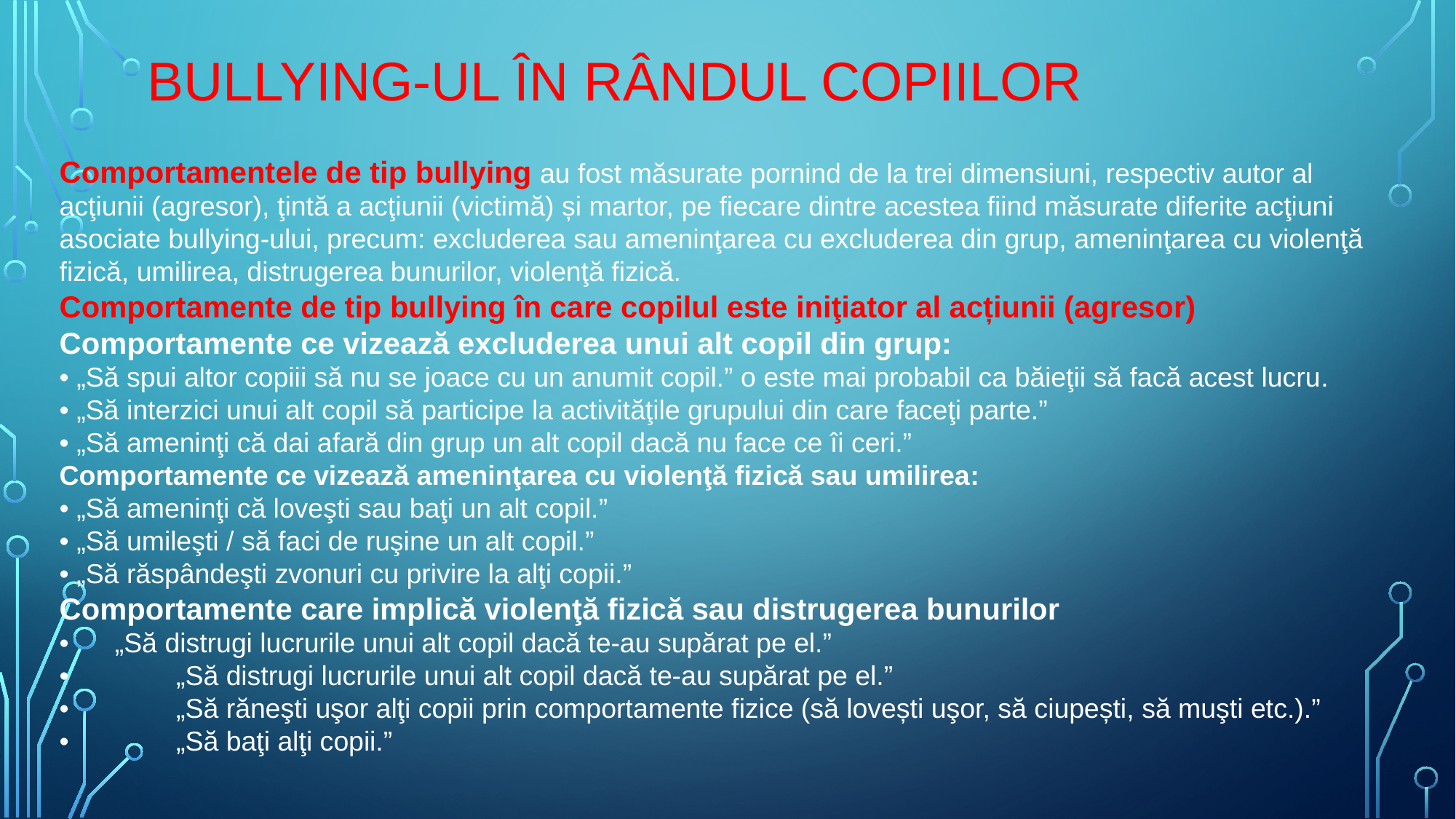

# Bullying-ul în rândul copiilor

Comportamentele de tip bullying au fost măsurate pornind de la trei dimensiuni, respectiv autor al acţiunii (agresor), ţintă a acţiunii (victimă) și martor, pe fiecare dintre acestea fiind măsurate diferite acţiuni asociate bullying-ului, precum: excluderea sau ameninţarea cu excluderea din grup, ameninţarea cu violenţă fizică, umilirea, distrugerea bunurilor, violenţă fizică.
Comportamente de tip bullying în care copilul este iniţiator al acțiunii (agresor)
Comportamente ce vizează excluderea unui alt copil din grup:
• „Să spui altor copiii să nu se joace cu un anumit copil.” o este mai probabil ca băieţii să facă acest lucru.
• „Să interzici unui alt copil să participe la activităţile grupului din care faceţi parte.”
• „Să ameninţi că dai afară din grup un alt copil dacă nu face ce îi ceri.”
Comportamente ce vizează ameninţarea cu violenţă fizică sau umilirea:
• „Să ameninţi că loveşti sau baţi un alt copil.”
• „Să umileşti / să faci de ruşine un alt copil.”
• „Să răspândeşti zvonuri cu privire la alţi copii.”
Comportamente care implică violenţă fizică sau distrugerea bunurilor
•      „Să distrugi lucrurile unui alt copil dacă te-au supărat pe el.”
•	 „Să distrugi lucrurile unui alt copil dacă te-au supărat pe el.”
•	 „Să răneşti uşor alţi copii prin comportamente fizice (să lovești uşor, să ciupești, să muşti etc.).”
•	 „Să baţi alţi copii.”